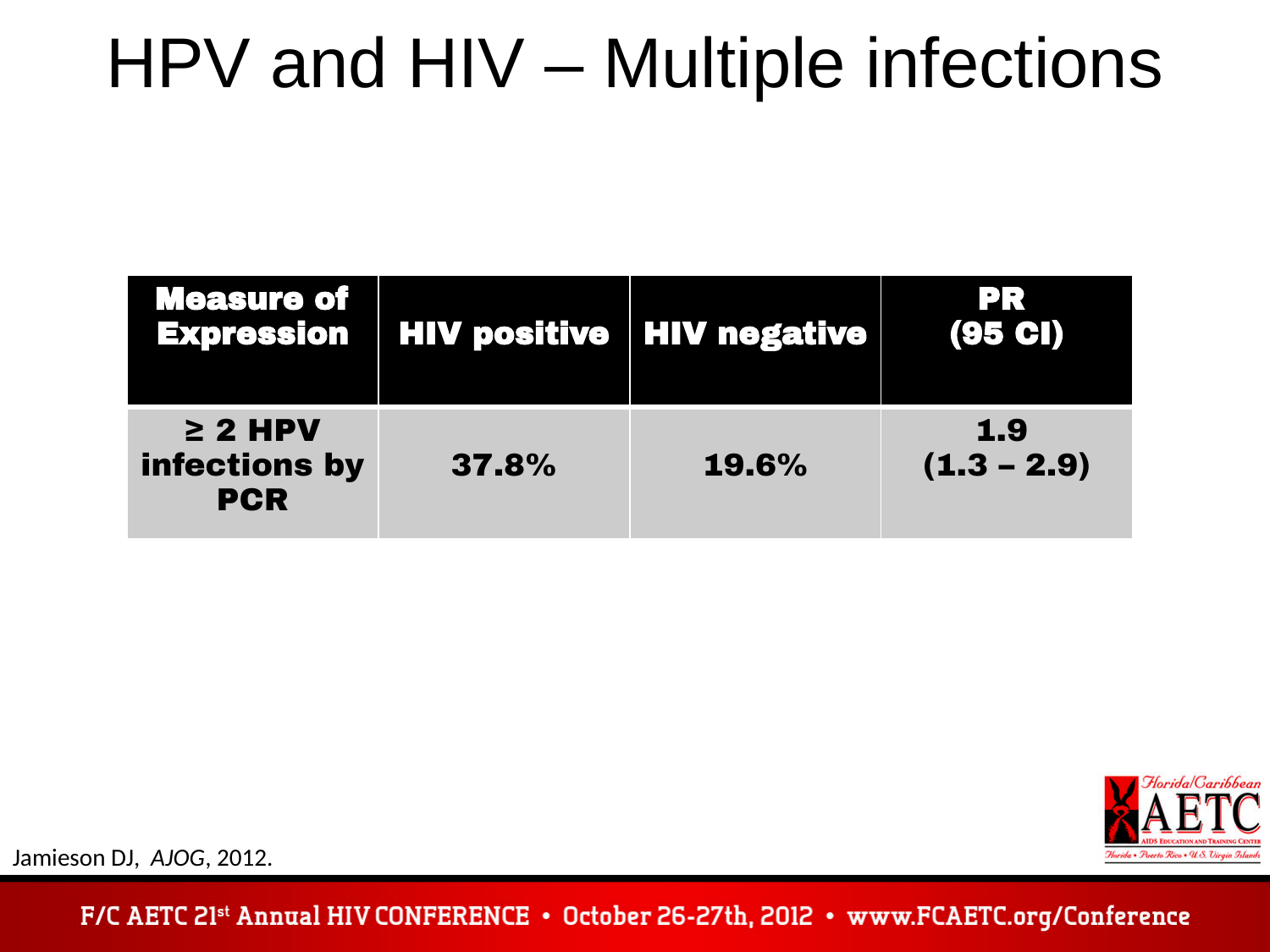

# HPV and HIV – Multiple infections
| Measure of Expression | HIV positive | HIV negative | PR (95 CI) |
| --- | --- | --- | --- |
| ≥ 2 HPV infections by PCR | 37.8% | 19.6% | 1.9 (1.3 – 2.9) |
Jamieson DJ,  AJOG, 2012.